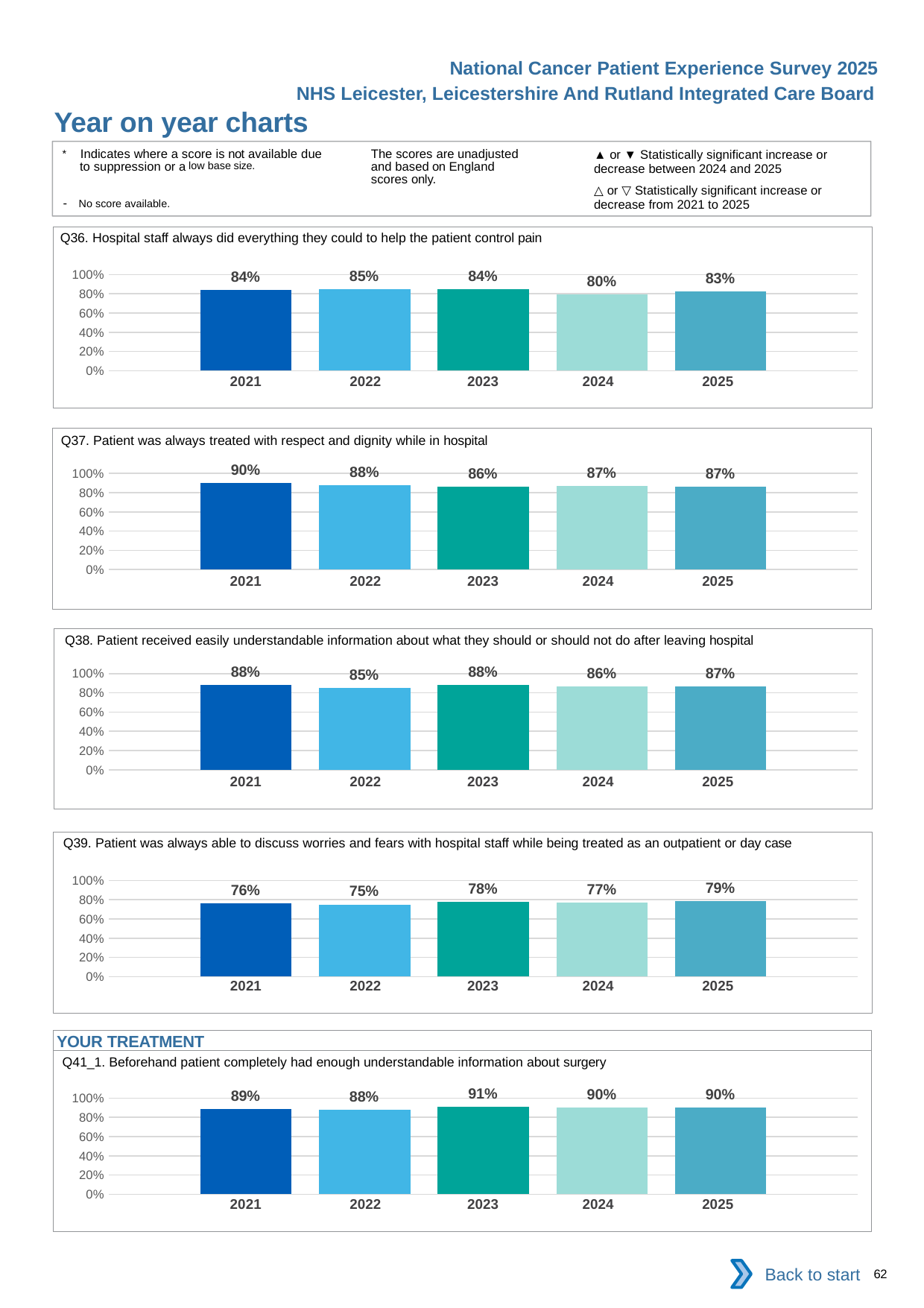

National Cancer Patient Experience Survey 2025
NHS Leicester, Leicestershire And Rutland Integrated Care Board
Year on year charts (7)

The scores are unadjusted and based on England scores only.
*  Indicates where a score is not available due to suppression or a low base size.
- No score available.
▲ or ▼ Statistically significant increase or decrease between 2024 and 2025
△ or ▽ Statistically significant increase or decrease from 2021 to 2025
Q36. Hospital staff always did everything they could to help the patient control pain

### Chart

| Category | 2021 | 2022 | 2023 | 2024 | 2025 |
|---|---|---|---|---|---|
| Category 1 | 0.8402256 | 0.8509175 | 0.8447205 | 0.7965368 | 0.8287841 |
| 2021 | 2022 | 2023 | 2024 | 2025 |
| --- | --- | --- | --- | --- |
|  |  |  |  |  |
Q37. Patient was always treated with respect and dignity while in hospital

### Chart

| Category | 2021 | 2022 | 2023 | 2024 | 2025 |
|---|---|---|---|---|---|
| Category 1 | 0.8977273 | 0.879845 | 0.8619469 | 0.8671587 | 0.8654245 |
| 2021 | 2022 | 2023 | 2024 | 2025 |
| --- | --- | --- | --- | --- |
|  |  |  |  |  |
Q38. Patient received easily understandable information about what they should or should not do after leaving hospital

### Chart

| Category | 2021 | 2022 | 2023 | 2024 | 2025 |
|---|---|---|---|---|---|
| Category 1 | 0.8803279 | 0.8506876 | 0.8848921 | 0.8638059 | 0.8682008 |
| 2021 | 2022 | 2023 | 2024 | 2025 |
| --- | --- | --- | --- | --- |
|  |  |  |  |  |
Q39. Patient was always able to discuss worries and fears with hospital staff while being treated as an outpatient or day case

### Chart

| Category | 2021 | 2022 | 2023 | 2024 | 2025 |
|---|---|---|---|---|---|
| Category 1 | 0.7641304 | 0.7506024 | 0.776246 | 0.7727273 | 0.7872341 |
| 2021 | 2022 | 2023 | 2024 | 2025 |
| --- | --- | --- | --- | --- |
|  |  |  |  |  |
YOUR TREATMENT
Q41_1. Beforehand patient completely had enough understandable information about surgery

### Chart

| Category | 2021 | 2022 | 2023 | 2024 | 2025 |
|---|---|---|---|---|---|
| Category 1 | 0.8863262 | 0.8754789 | 0.9079422 | 0.9007633 | 0.8989247 |
| 2021 | 2022 | 2023 | 2024 | 2025 |
| --- | --- | --- | --- | --- |
|  |  |  |  |  |
Back to start

62